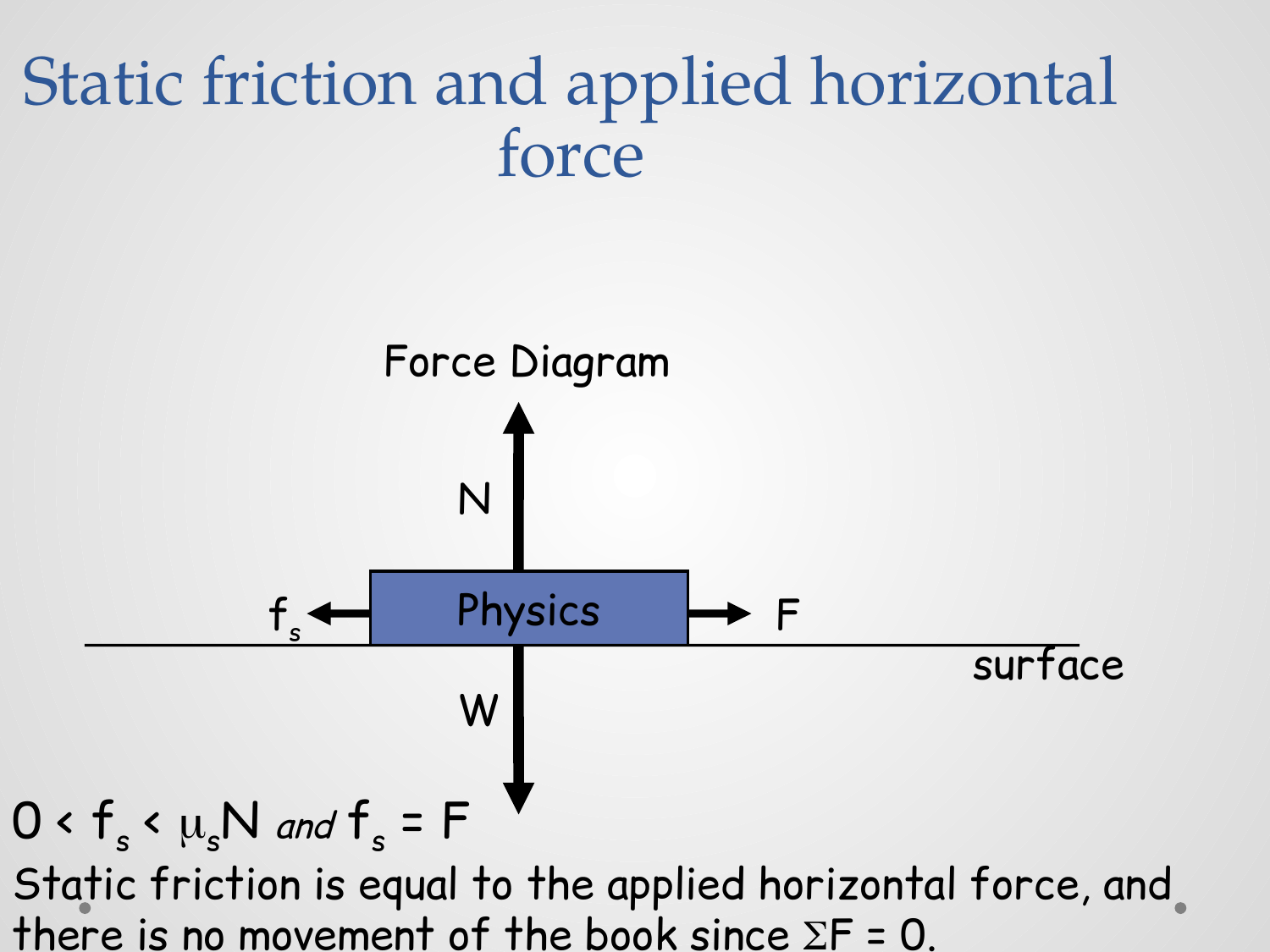

Static friction and applied horizontal force
Force Diagram

N
Physics

W
fs

F

surface

0 < fs < μsN and fs = F
Static friction is equal to the applied horizontal force, and there is no movement of the book since ΣF = 0.